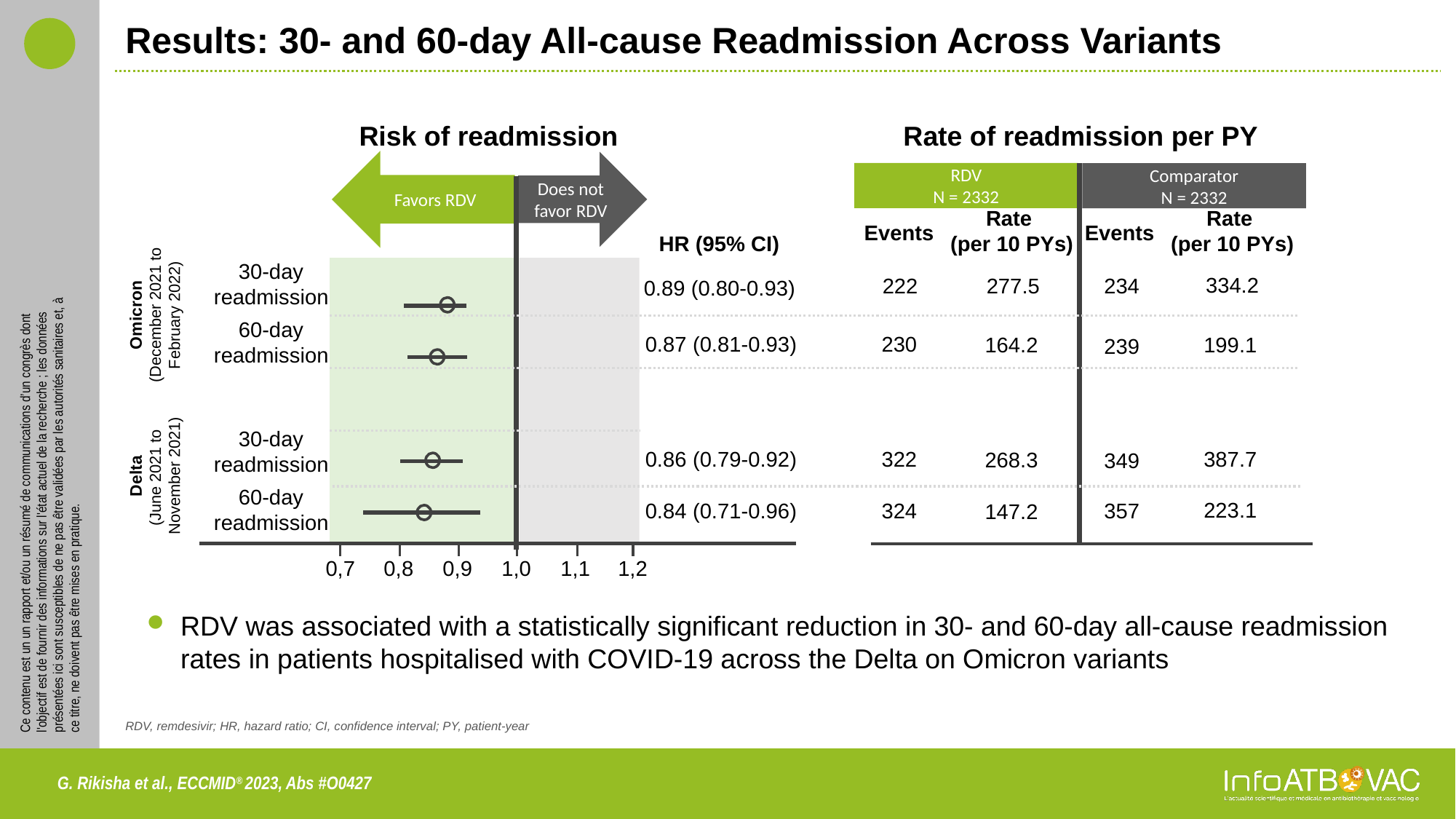

# Results: 30- and 60-day All-cause Readmission Across Variants
Risk of readmission
Rate of readmission per PY
Favors RDV
Does not favor RDV
RDV
N = 2332
Comparator
N = 2332
Rate
(per 10 PYs)
Rate
(per 10 PYs)
Events
Events
HR (95% CI)
30-day readmission

334.2
277.5
234
222
0.89 (0.80-0.93)
Omicron
(December 2021 to February 2022)

60-day readmission
0.87 (0.81-0.93)
230
199.1
164.2
239

30-day readmission
0.86 (0.79-0.92)
322
387.7
Delta
(June 2021 to
November 2021)
268.3
349

60-day readmission
223.1
0.84 (0.71-0.96)
324
357
147.2

0,7
0,8
0,9
1,0
1,1
1,2
RDV was associated with a statistically significant reduction in 30- and 60-day all-cause readmission rates in patients hospitalised with COVID-19 across the Delta on Omicron variants

RDV, remdesivir; HR, hazard ratio; CI, confidence interval; PY, patient-year
G. Rikisha et al., ECCMID® 2023, Abs #O0427